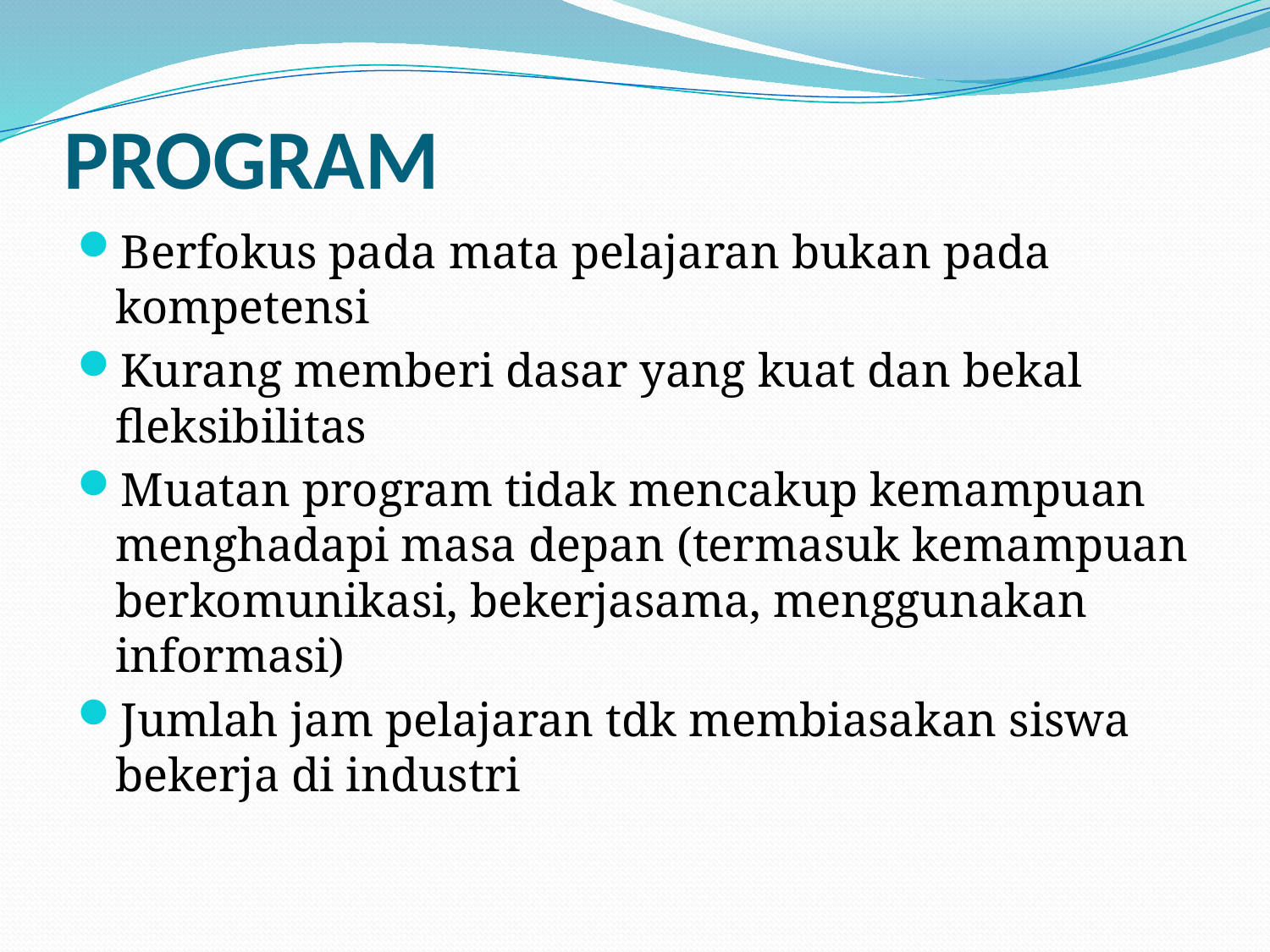

# PROGRAM
Berfokus pada mata pelajaran bukan pada kompetensi
Kurang memberi dasar yang kuat dan bekal fleksibilitas
Muatan program tidak mencakup kemampuan menghadapi masa depan (termasuk kemampuan berkomunikasi, bekerjasama, menggunakan informasi)
Jumlah jam pelajaran tdk membiasakan siswa bekerja di industri